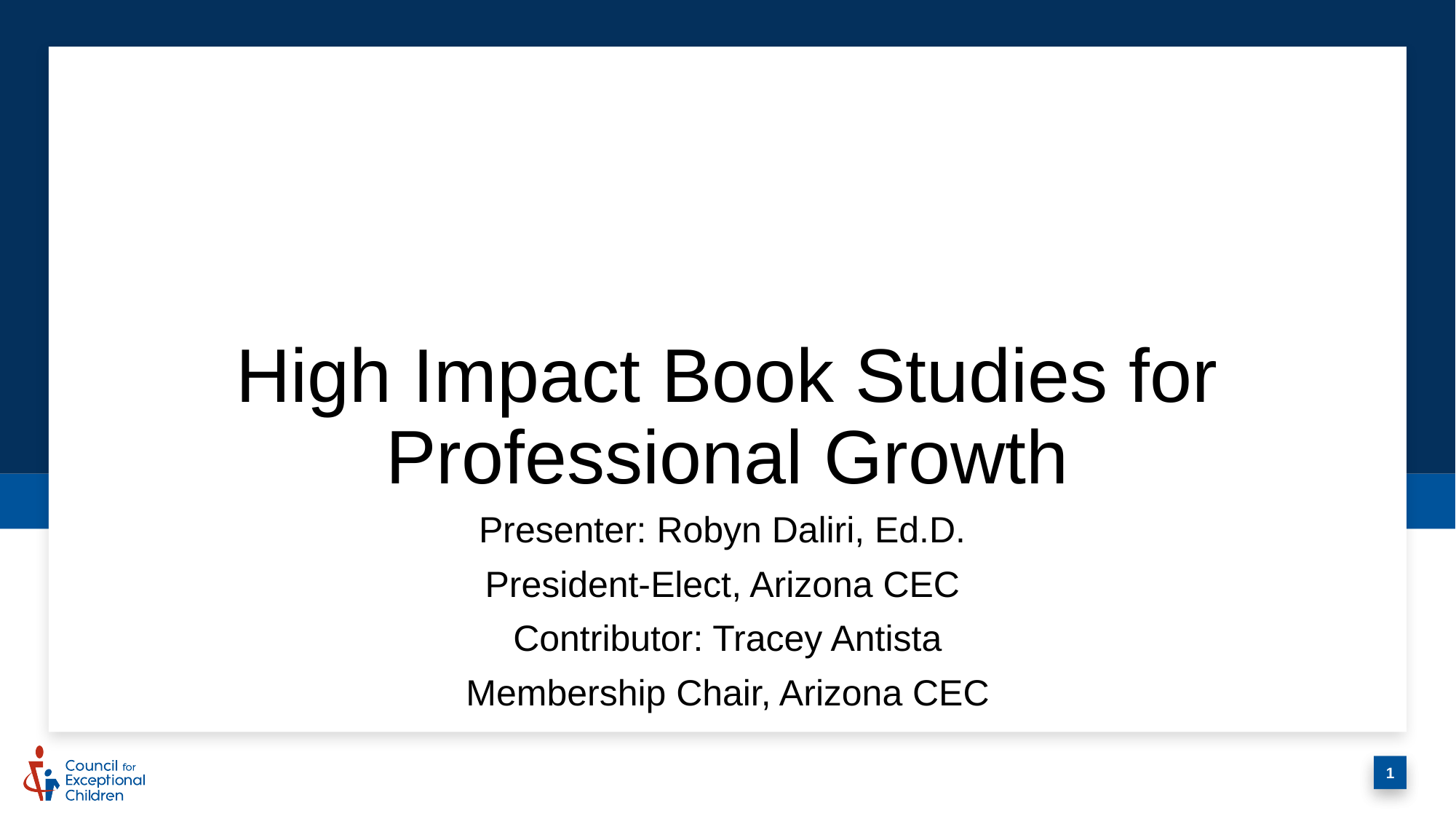

# High Impact Book Studies for Professional Growth
Presenter: Robyn Daliri, Ed.D.
President-Elect, Arizona CEC
Contributor: Tracey Antista
Membership Chair, Arizona CEC